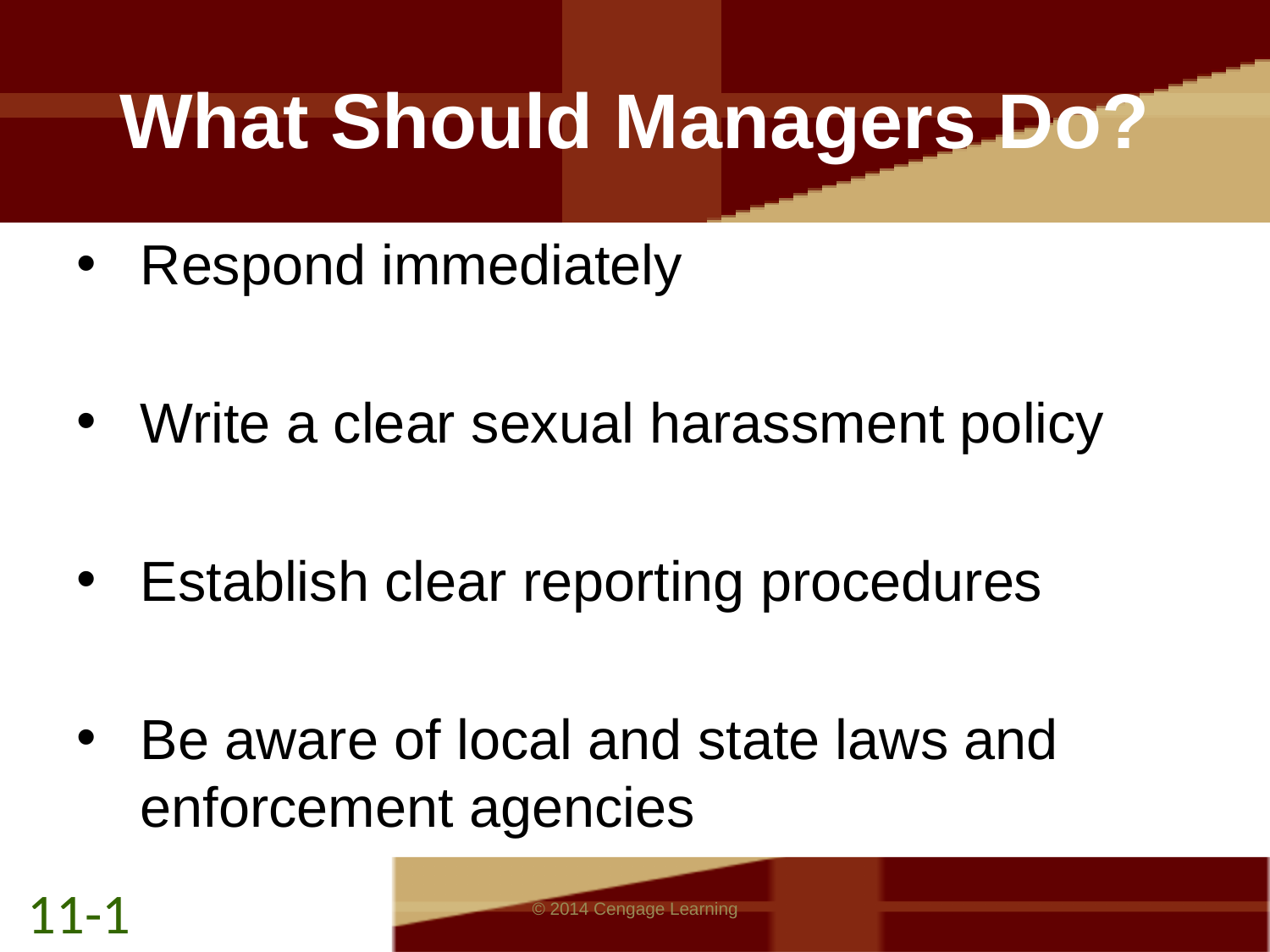

# What Should Managers Do?
Respond immediately

Write a clear sexual harassment policy

Establish clear reporting procedures

Be aware of local and state laws and enforcement agencies
11-1
© 2014 Cengage Learning